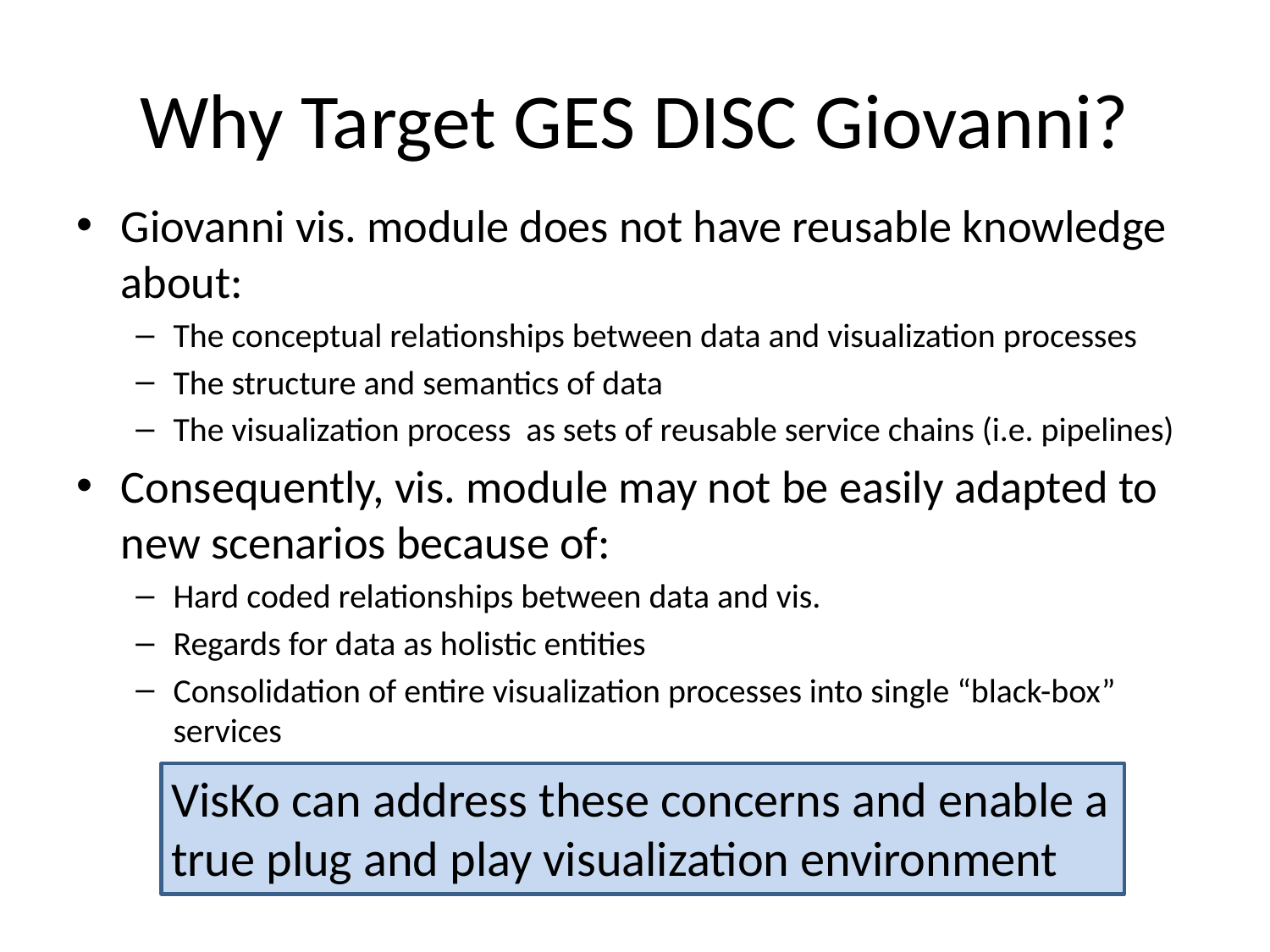

# Why Target GES DISC Giovanni?
Giovanni vis. module does not have reusable knowledge about:
The conceptual relationships between data and visualization processes
The structure and semantics of data
The visualization process  as sets of reusable service chains (i.e. pipelines)
Consequently, vis. module may not be easily adapted to new scenarios because of:
Hard coded relationships between data and vis.
Regards for data as holistic entities
Consolidation of entire visualization processes into single “black-box” services
VisKo can address these concerns and enable a true plug and play visualization environment